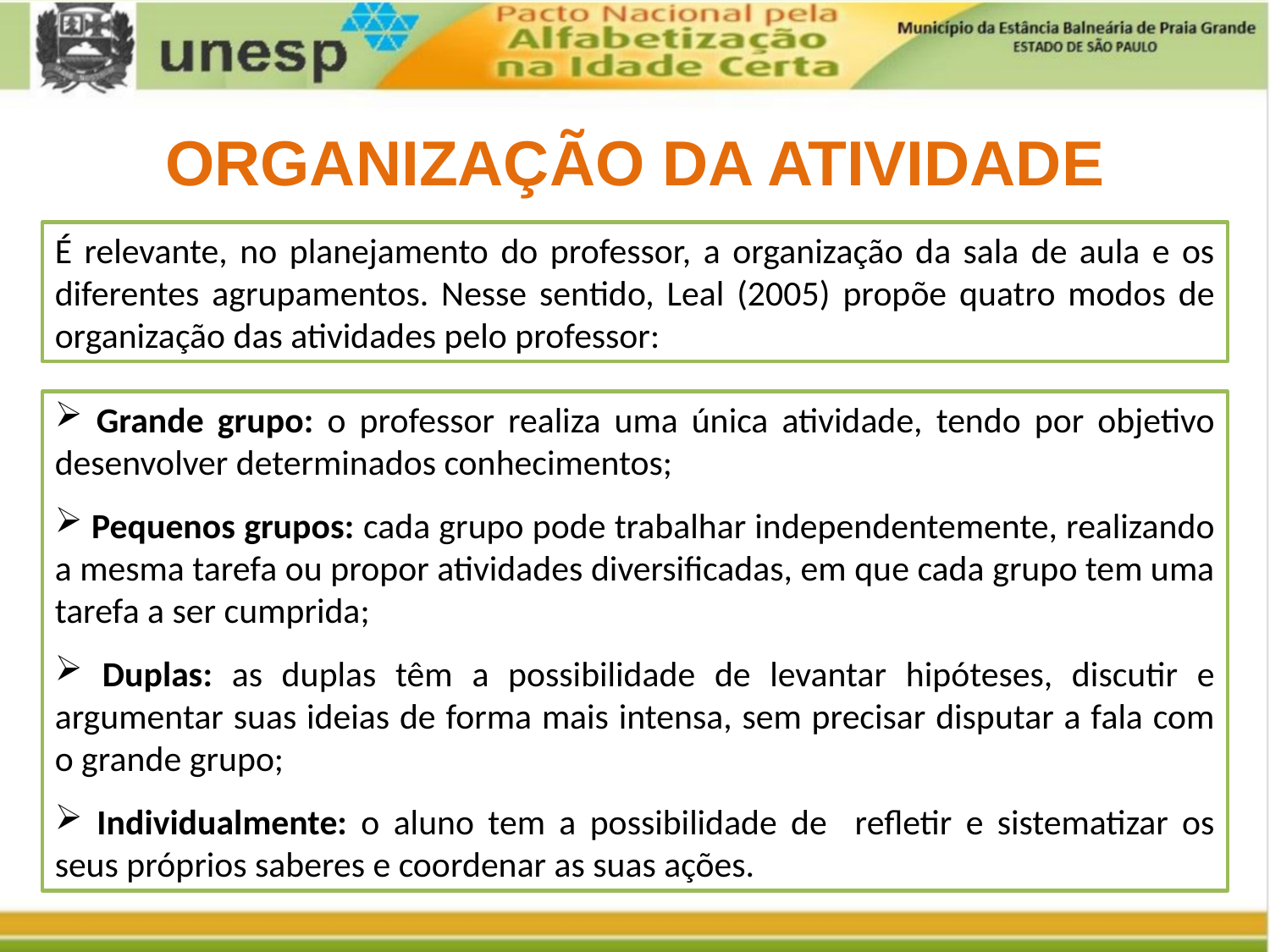

ORGANIZAÇÃO DA ATIVIDADE
É relevante, no planejamento do professor, a organização da sala de aula e os diferentes agrupamentos. Nesse sentido, Leal (2005) propõe quatro modos de organização das atividades pelo professor:
 Grande grupo: o professor realiza uma única atividade, tendo por objetivo desenvolver determinados conhecimentos;
 Pequenos grupos: cada grupo pode trabalhar independentemente, realizando a mesma tarefa ou propor atividades diversificadas, em que cada grupo tem uma tarefa a ser cumprida;
 Duplas: as duplas têm a possibilidade de levantar hipóteses, discutir e argumentar suas ideias de forma mais intensa, sem precisar disputar a fala com o grande grupo;
 Individualmente: o aluno tem a possibilidade de  refletir e sistematizar os seus próprios saberes e coordenar as suas ações.